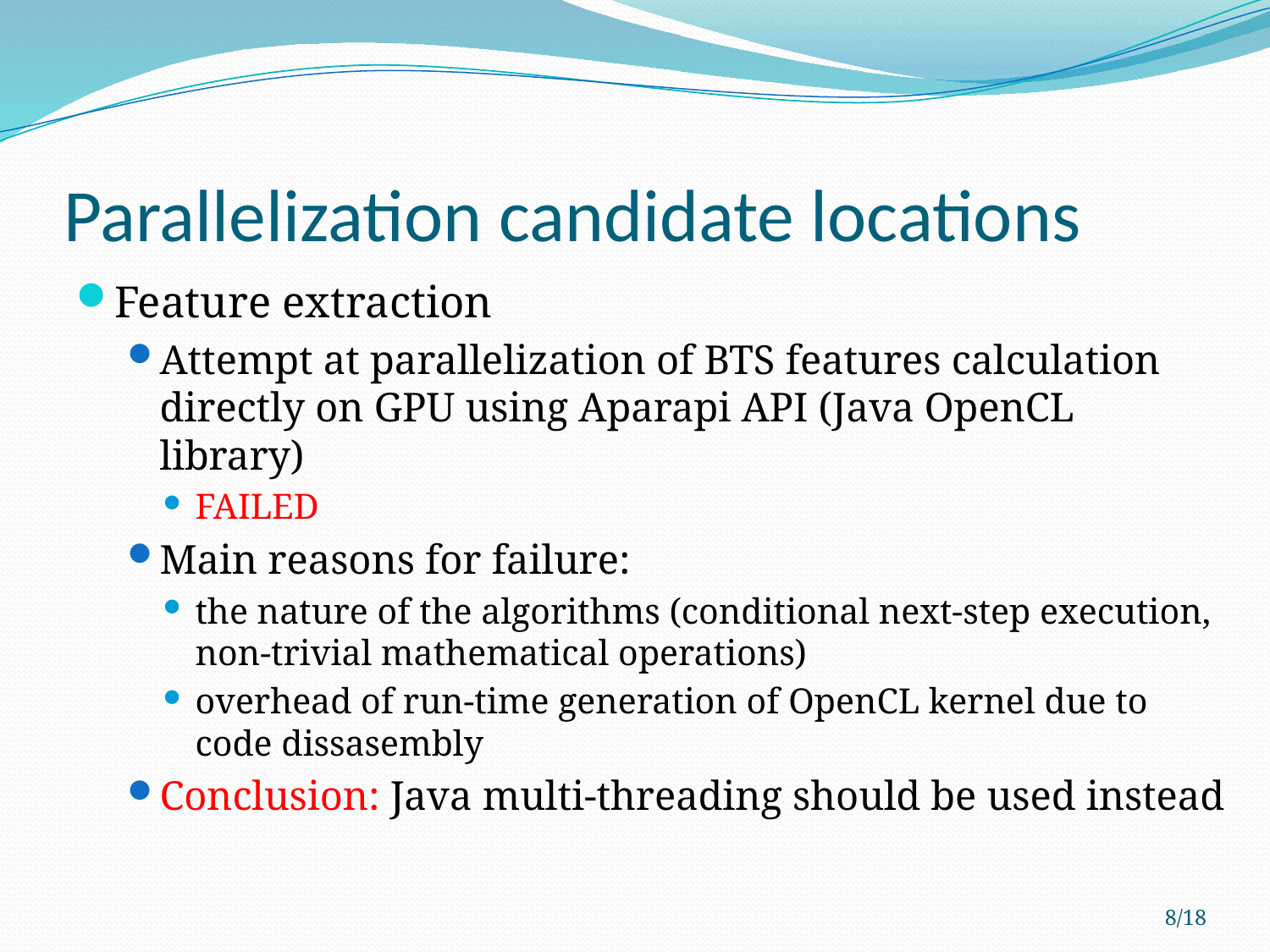

# Parallelization candidate locations
Feature extraction
Attempt at parallelization of BTS features calculation directly on GPU using Aparapi API (Java OpenCL library)
FAILED
Main reasons for failure:
the nature of the algorithms (conditional next-step execution, non-trivial mathematical operations)
overhead of run-time generation of OpenCL kernel due to code dissasembly
Conclusion: Java multi-threading should be used instead
8/18